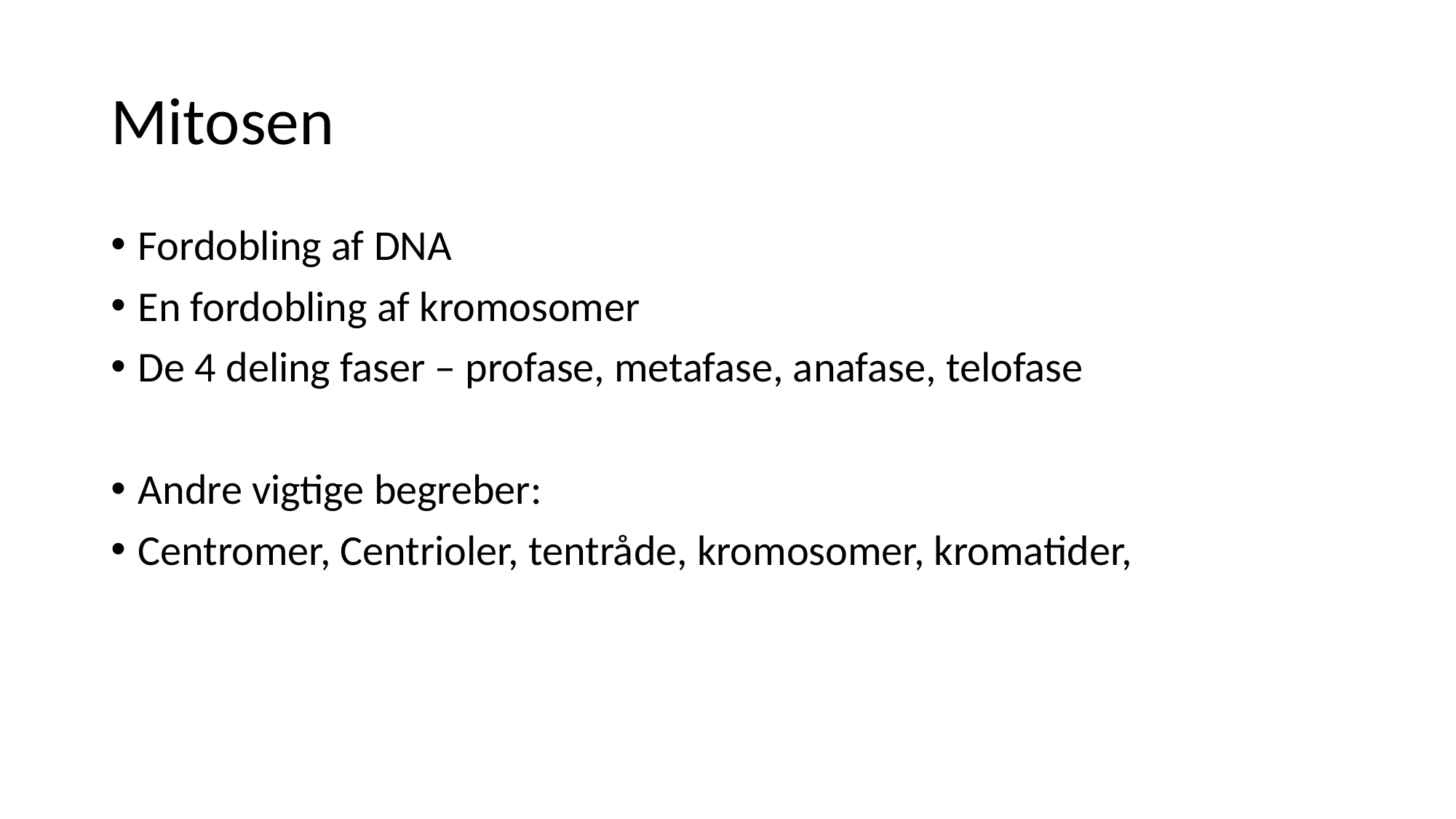

# Mitosen
Fordobling af DNA
En fordobling af kromosomer
De 4 deling faser – profase, metafase, anafase, telofase

Andre vigtige begreber:
Centromer, Centrioler, tentråde, kromosomer, kromatider,